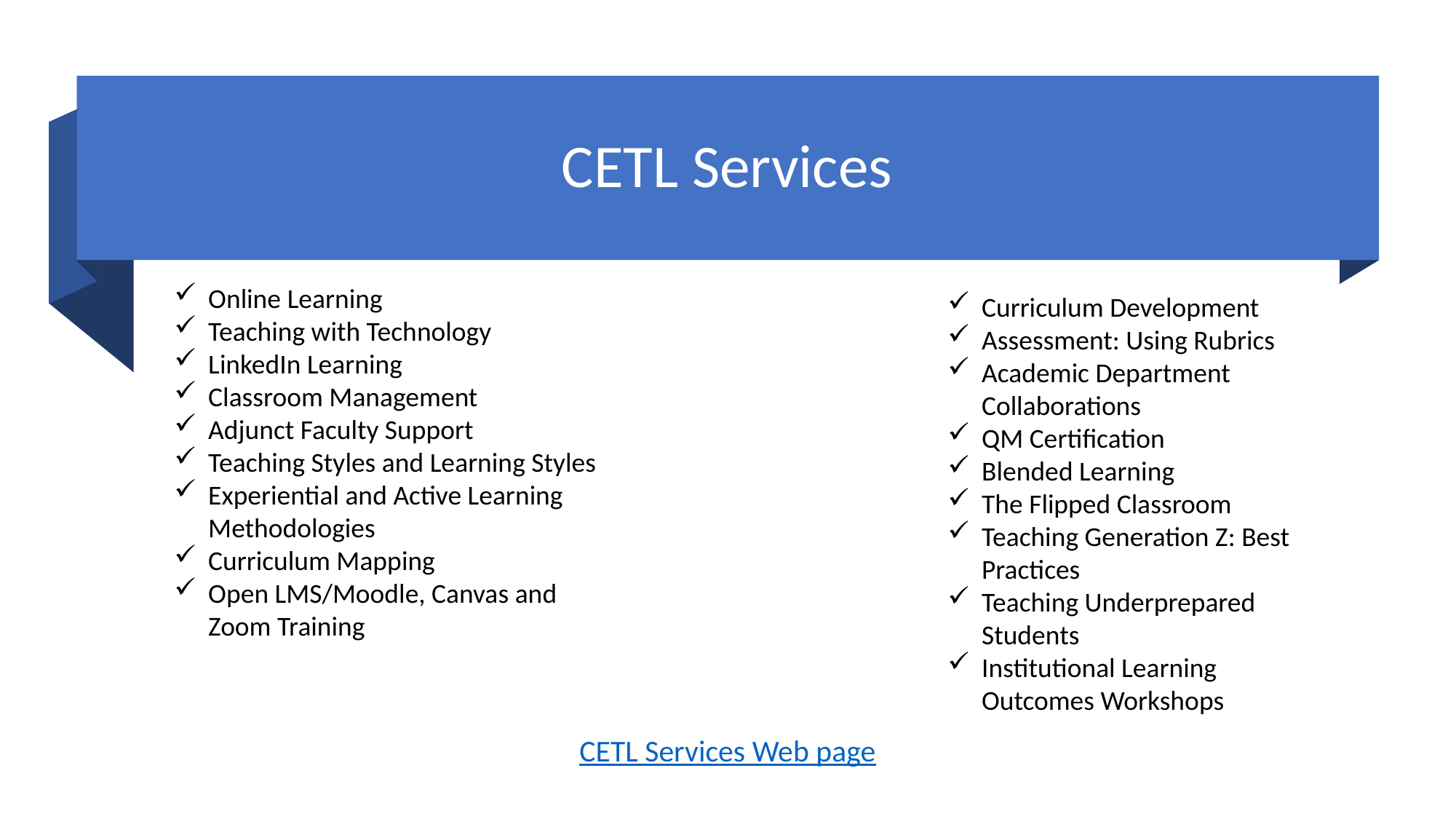

# CETL Services

Online Learning
Teaching with Technology
LinkedIn Learning
Classroom Management
Adjunct Faculty Support
Teaching Styles and Learning Styles
Experiential and Active Learning Methodologies
Curriculum Mapping
Open LMS/Moodle, Canvas and Zoom Training

Curriculum Development​
Assessment: Using Rubrics​
Academic Department Collaborations​
QM Certification​
Blended Learning​
The Flipped Classroom​
Teaching Generation Z: Best Practices​
Teaching Underprepared Students​
Institutional Learning Outcomes Workshops

CETL Services Web page